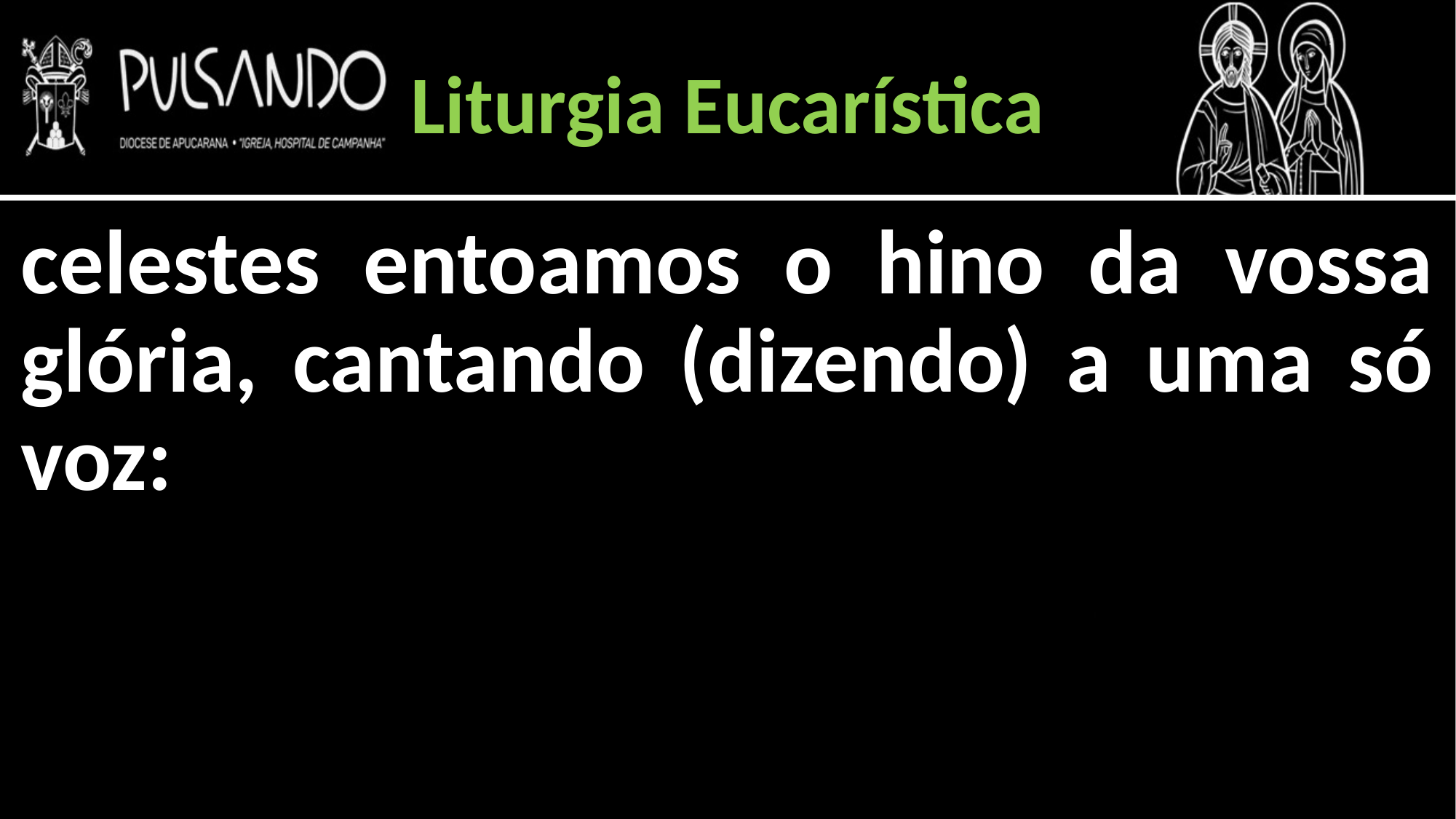

Liturgia Eucarística
celestes entoamos o hino da vossa glória, cantando (dizendo) a uma só voz: